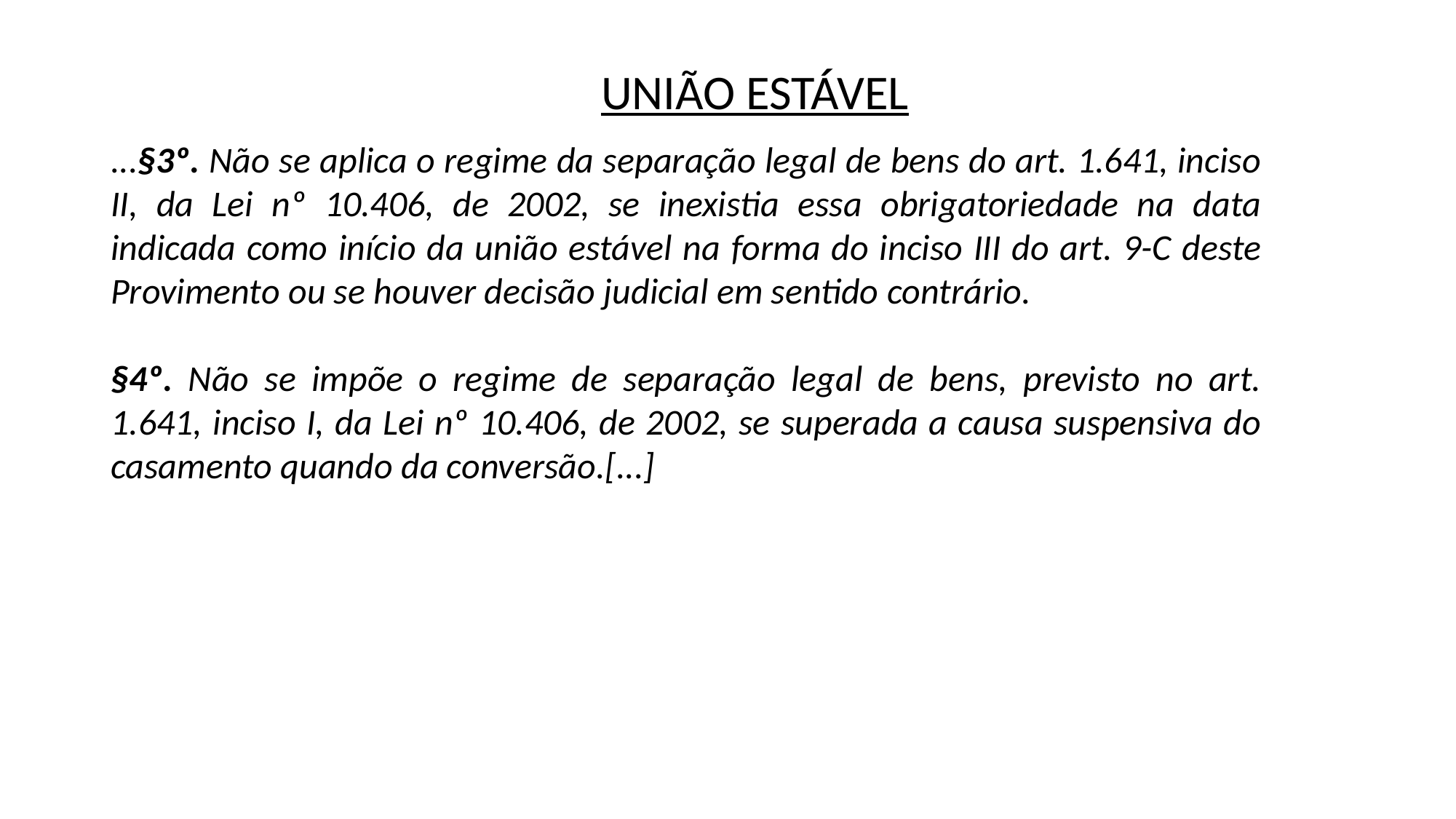

# UNIÃO ESTÁVEL
...§3º. Não se aplica o regime da separação legal de bens do art. 1.641, inciso II, da Lei nº 10.406, de 2002, se inexistia essa obrigatoriedade na data indicada como início da união estável na forma do inciso III do art. 9-C deste Provimento ou se houver decisão judicial em sentido contrário.

§4º. Não se impõe o regime de separação legal de bens, previsto no art. 1.641, inciso I, da Lei nº 10.406, de 2002, se superada a causa suspensiva do casamento quando da conversão.[...]